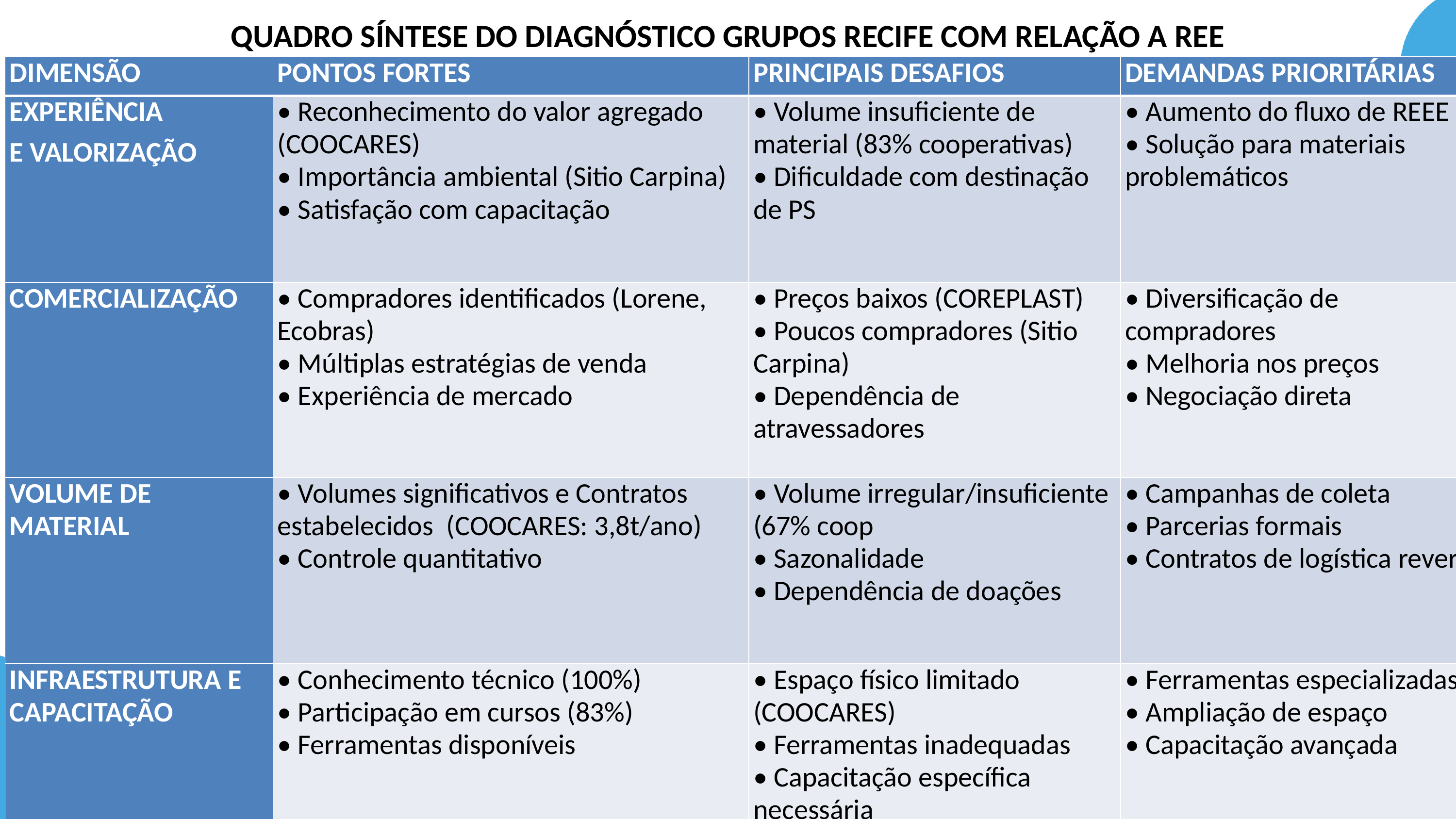

QUADRO SÍNTESE DO DIAGNÓSTICO GRUPOS RECIFE COM RELAÇÃO A REE
| DIMENSÃO | PONTOS FORTES | PRINCIPAIS DESAFIOS | DEMANDAS PRIORITÁRIAS |
| --- | --- | --- | --- |
| EXPERIÊNCIA E VALORIZAÇÃO | • Reconhecimento do valor agregado (COOCARES) • Importância ambiental (Sitio Carpina) • Satisfação com capacitação | • Volume insuficiente de material (83% cooperativas) • Dificuldade com destinação de PS | • Aumento do fluxo de REEE • Solução para materiais problemáticos |
| COMERCIALIZAÇÃO | • Compradores identificados (Lorene, Ecobras) • Múltiplas estratégias de venda • Experiência de mercado | • Preços baixos (COREPLAST) • Poucos compradores (Sitio Carpina) • Dependência de atravessadores | • Diversificação de compradores • Melhoria nos preços • Negociação direta |
| VOLUME DE MATERIAL | • Volumes significativos e Contratos estabelecidos (COOCARES: 3,8t/ano) • Controle quantitativo | • Volume irregular/insuficiente (67% coop • Sazonalidade • Dependência de doações | • Campanhas de coleta • Parcerias formais • Contratos de logística reversa |
| INFRAESTRUTURA E CAPACITAÇÃO | • Conhecimento técnico (100%) • Participação em cursos (83%) • Ferramentas disponíveis | • Espaço físico limitado (COOCARES) • Ferramentas inadequadas • Capacitação específica necessária | • Ferramentas especializadas • Ampliação de espaço • Capacitação avançada |